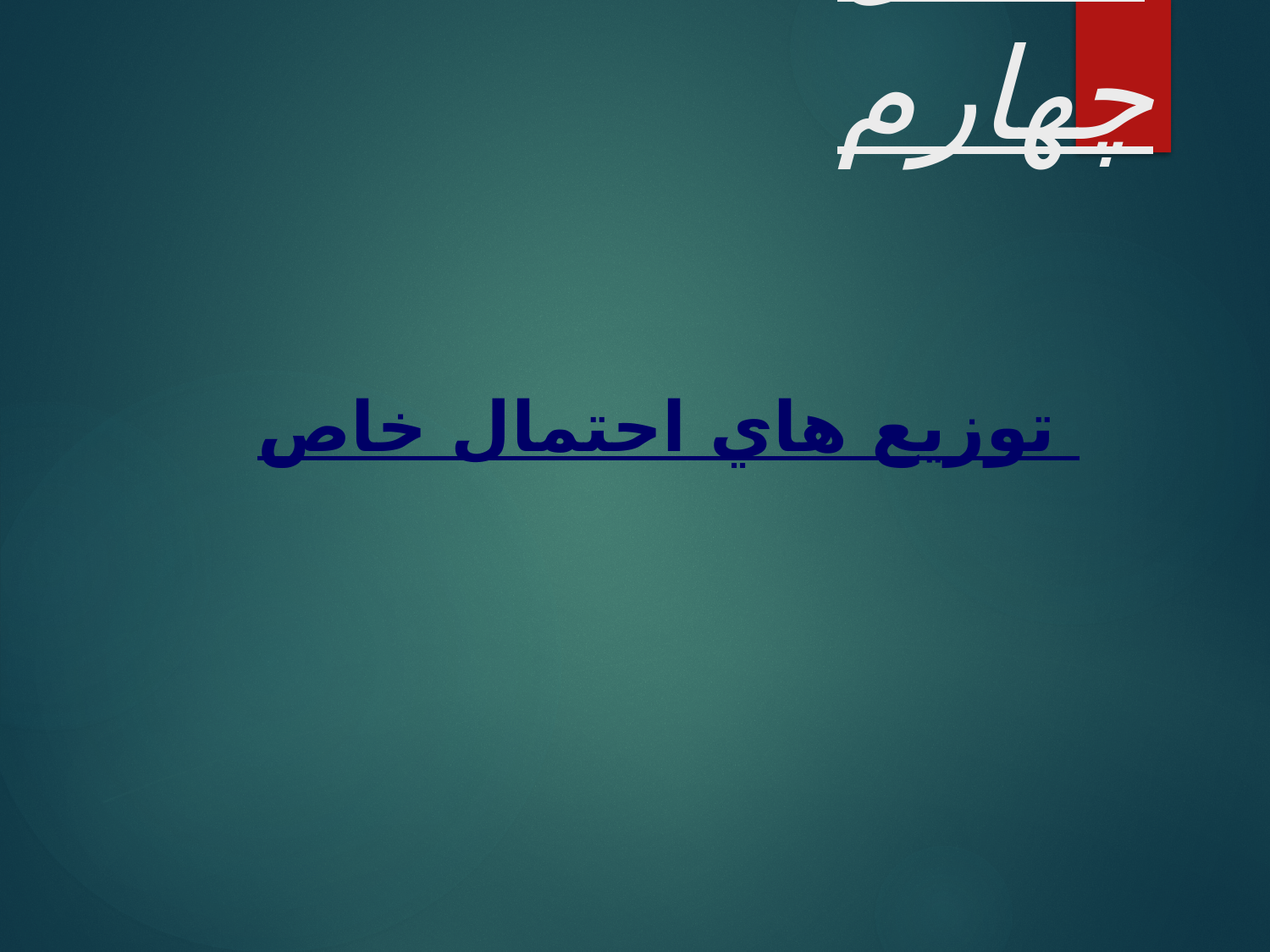

# فصل چهارم
توزيع هاي احتمال خاص